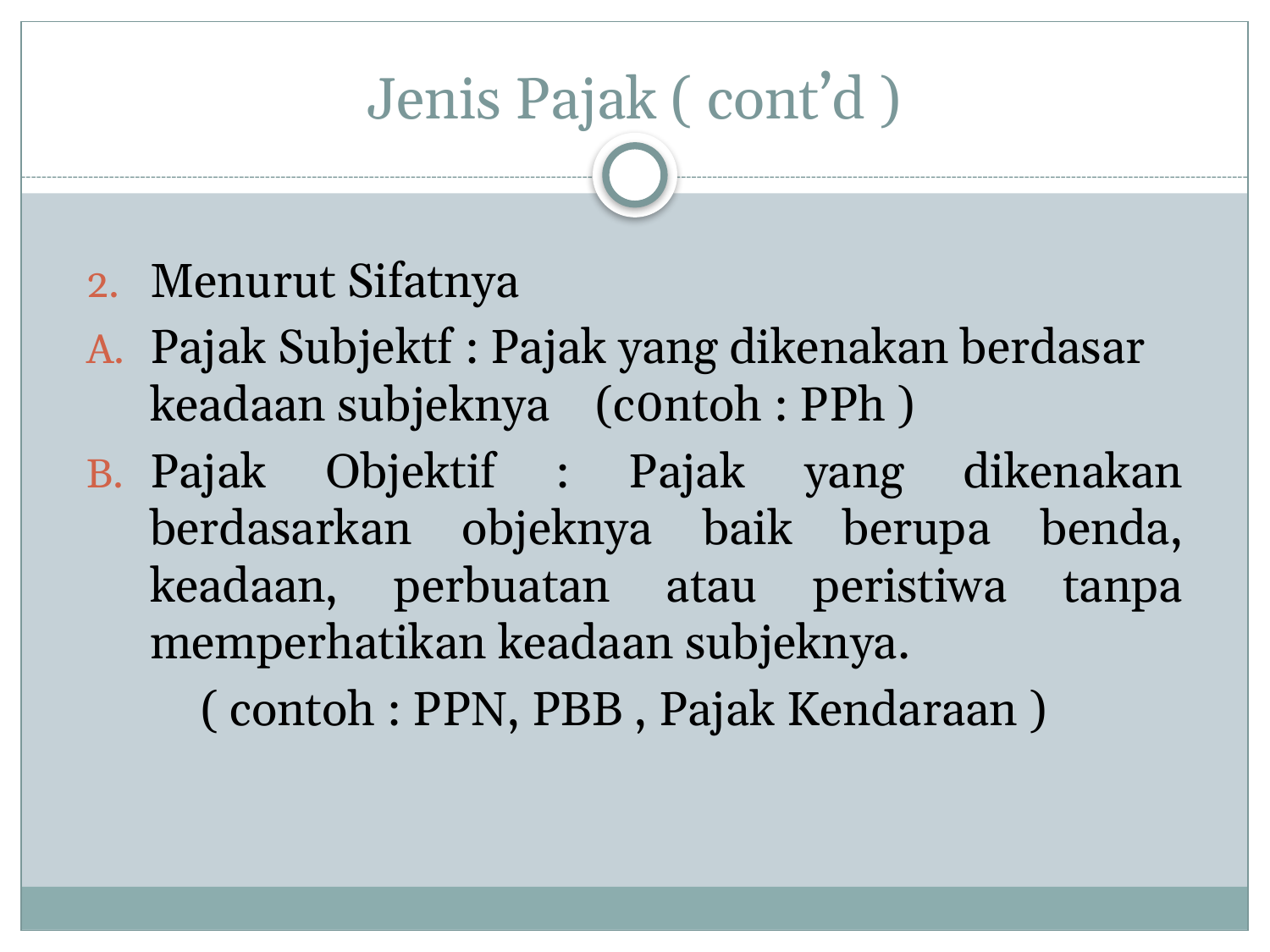

# Jenis Pajak ( cont’d )
Menurut Sifatnya
Pajak Subjektf : Pajak yang dikenakan berdasar keadaan subjeknya    (c0ntoh : PPh )
Pajak Objektif : Pajak yang dikenakan berdasarkan objeknya baik berupa benda, keadaan, perbuatan atau peristiwa tanpa memperhatikan keadaan subjeknya.
          ( contoh : PPN, PBB , Pajak Kendaraan )